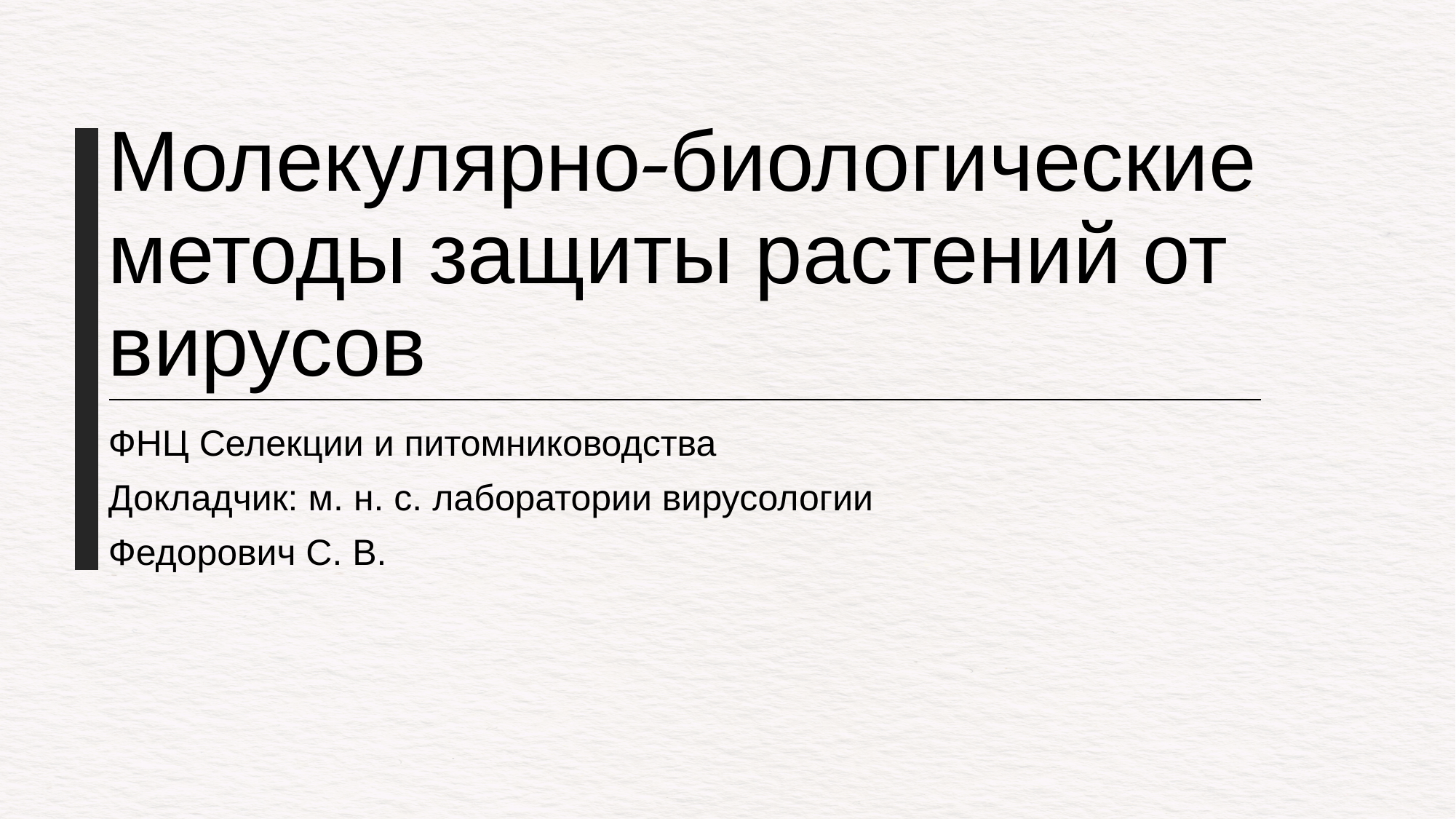

# Молекулярно-биологические методы защиты растений от вирусов

ФНЦ Селекции и питомниководства
Докладчик: м. н. с. лаборатории вирусологии
Федорович С. В.